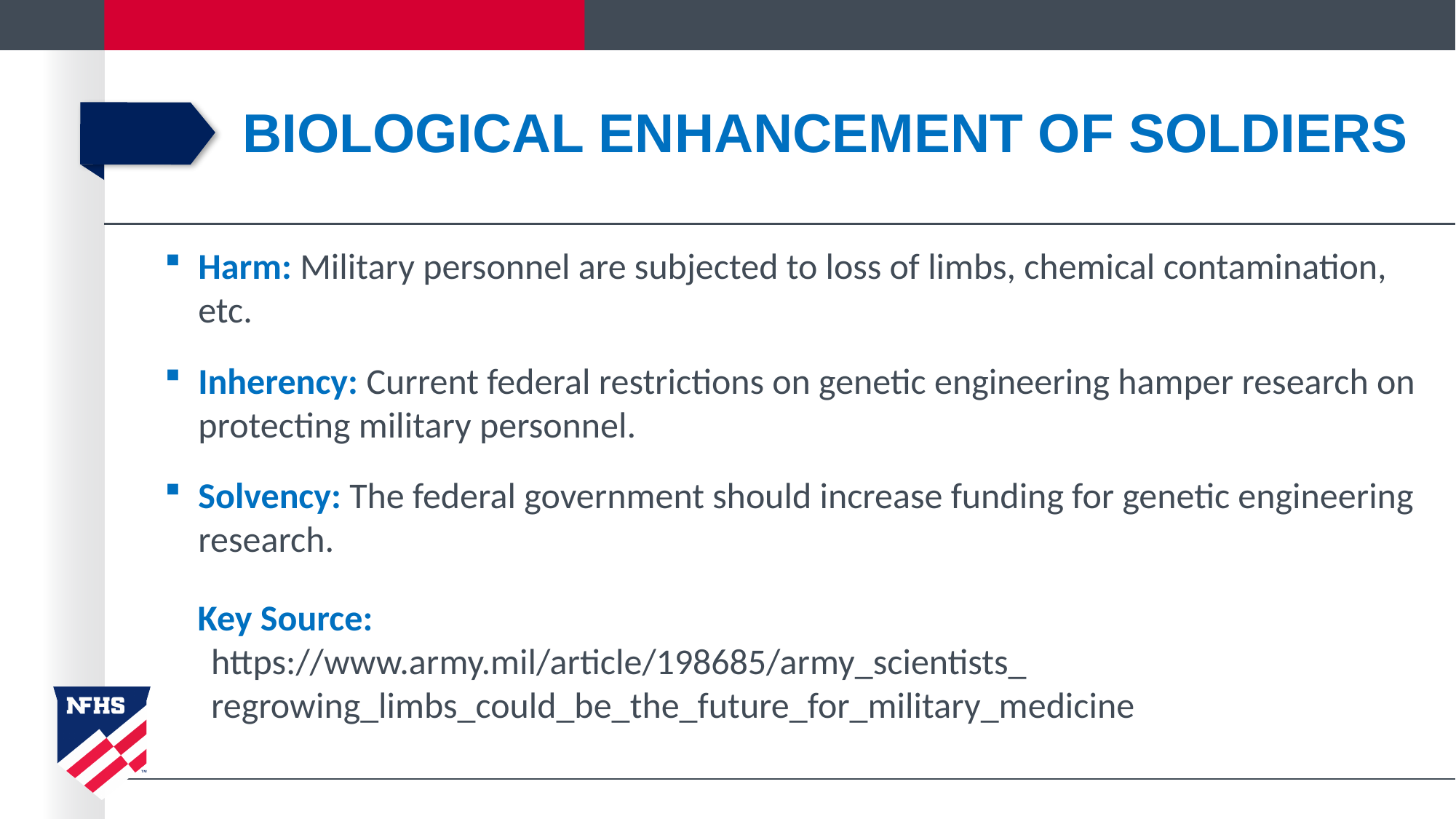

# Biological Enhancement of Soldiers
Harm: Military personnel are subjected to loss of limbs, chemical contamination, etc.
Inherency: Current federal restrictions on genetic engineering hamper research on protecting military personnel.
Solvency: The federal government should increase funding for genetic engineering research.

Key Source:
https://www.army.mil/article/198685/army_scientists_ regrowing_limbs_could_be_the_future_for_military_medicine